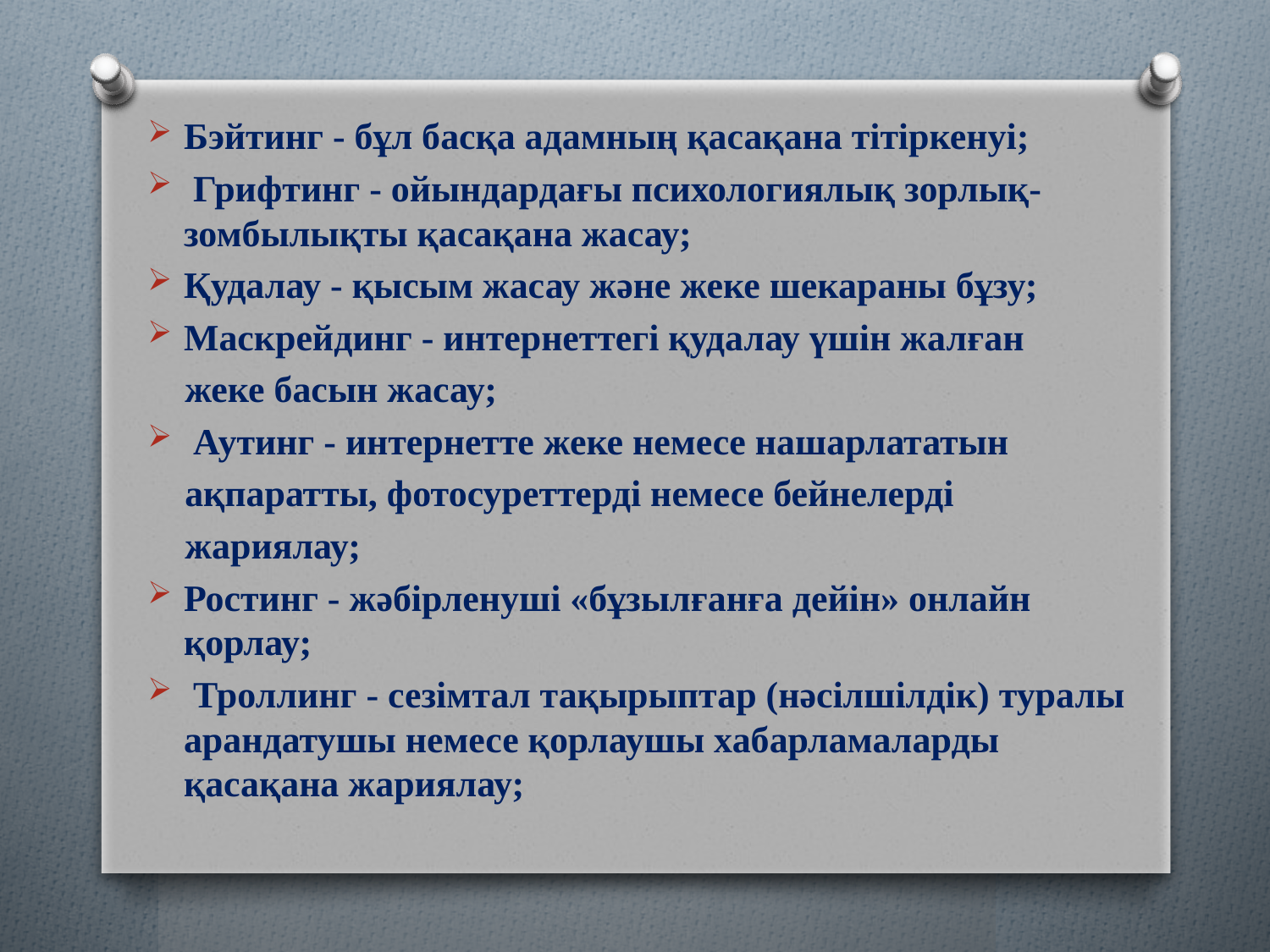

Бэйтинг - бұл басқа адамның қасақана тітіркенуі;
 Грифтинг - ойындардағы психологиялық зорлық-зомбылықты қасақана жасау;
Қудалау - қысым жасау және жеке шекараны бұзу;
Маскрейдинг - интернеттегі қудалау үшін жалған
    жеке басын жасау;
 Аутинг - интернетте жеке немесе нашарлататын
    ақпаратты, фотосуреттерді немесе бейнелерді
    жариялау;
Ростинг - жәбірленуші «бұзылғанға дейін» онлайн қорлау;
 Троллинг - сезімтал тақырыптар (нәсілшілдік) туралы арандатушы немесе қорлаушы хабарламаларды қасақана жариялау;